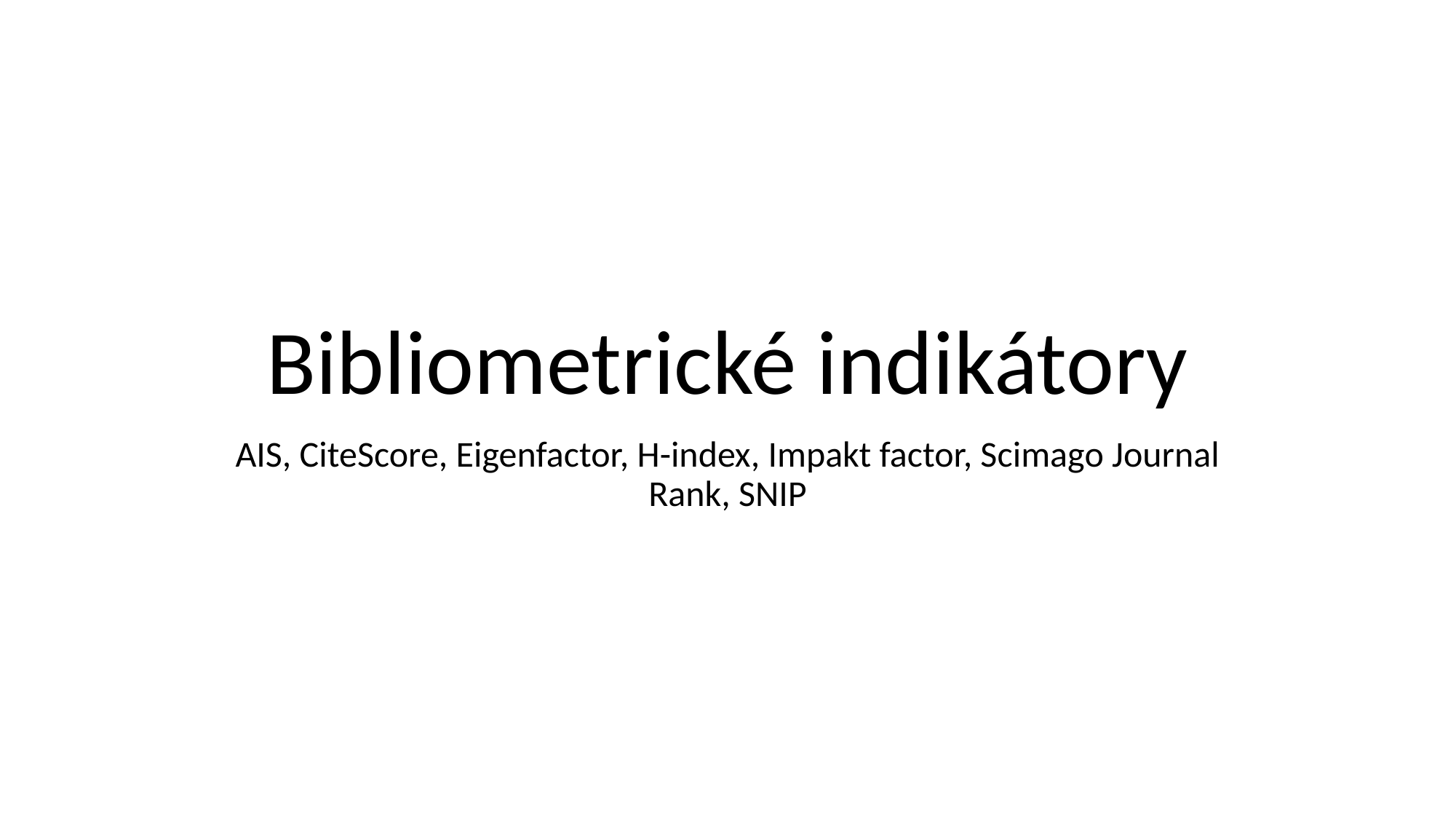

# Bibliometrické indikátory
AIS, CiteScore, Eigenfactor, H-index, Impakt factor, Scimago Journal Rank, SNIP